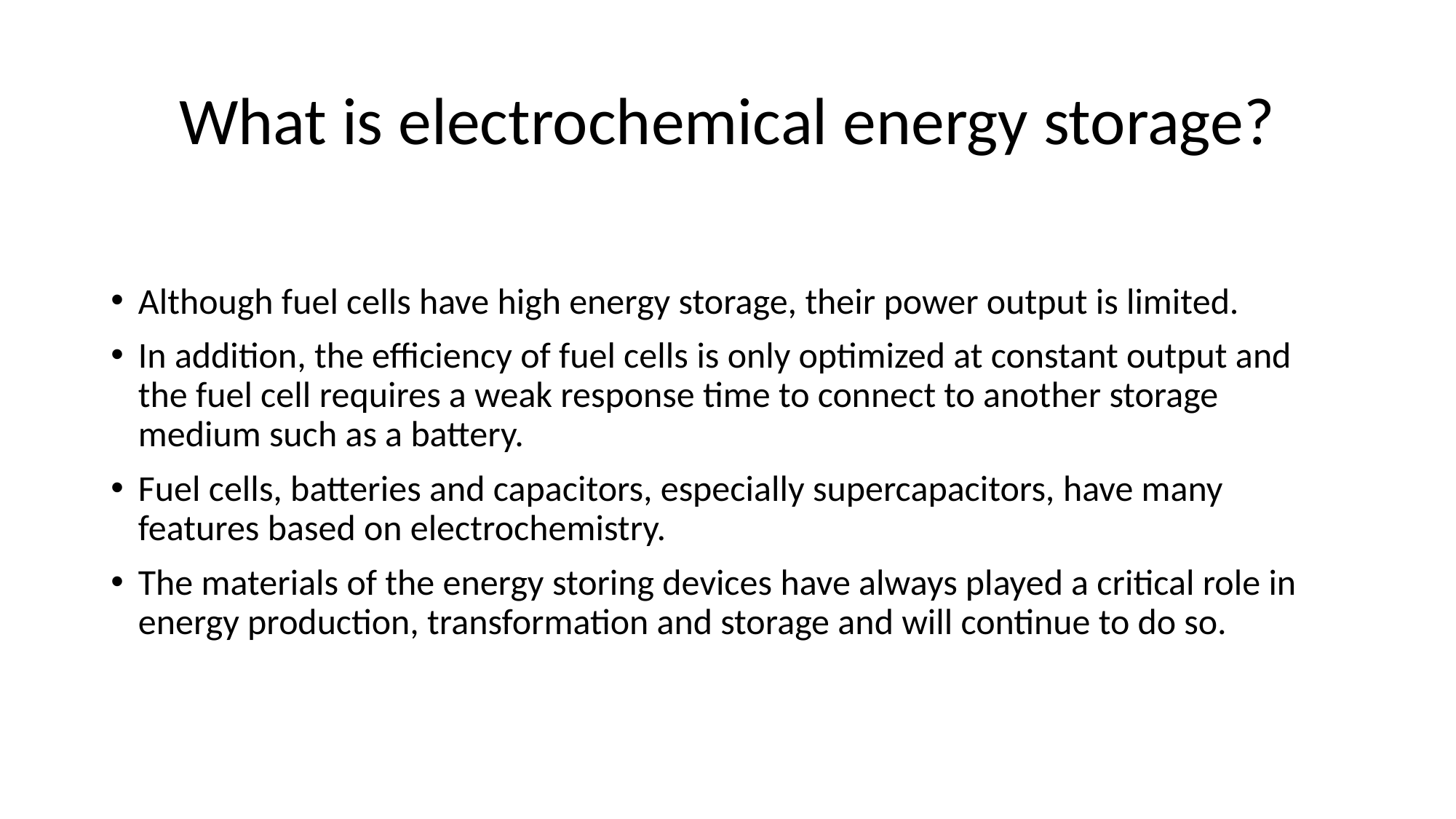

# What is electrochemical energy storage?

Although fuel cells have high energy storage, their power output is limited.
In addition, the efficiency of fuel cells is only optimized at constant output and the fuel cell requires a weak response time to connect to another storage medium such as a battery.
Fuel cells, batteries and capacitors, especially supercapacitors, have many features based on electrochemistry.
The materials of the energy storing devices have always played a critical role in energy production, transformation and storage and will continue to do so.